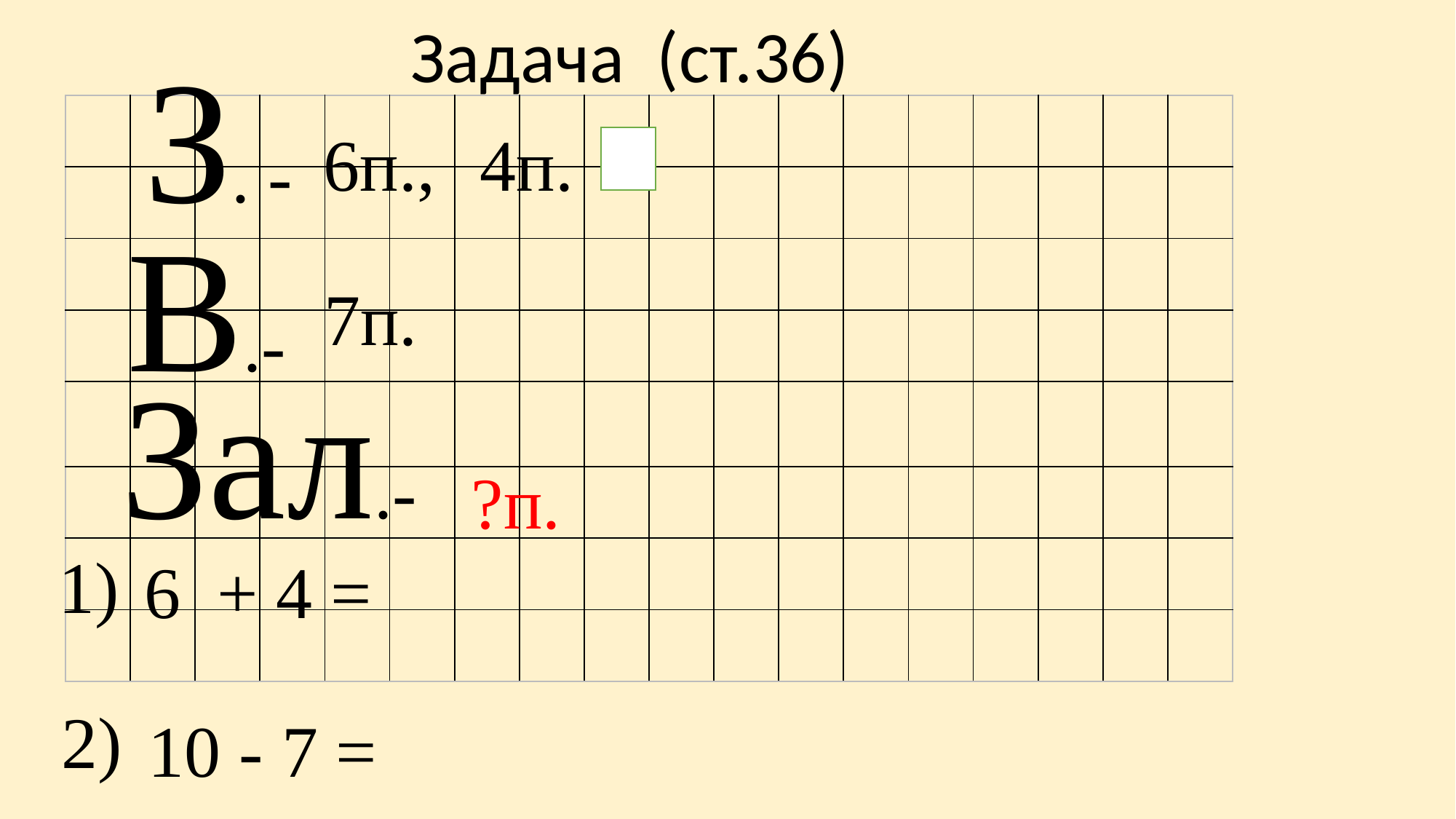

Задача  (ст.36)
 З. -
|  |  |  |  |  |  |  |  |  |  |  |  |  |  |  |  |  |  |
| --- | --- | --- | --- | --- | --- | --- | --- | --- | --- | --- | --- | --- | --- | --- | --- | --- | --- |
|  |  |  |  |  |  |  |  |  |  |  |  |  |  |  |  |  |  |
|  |  |  |  |  |  |  |  |  |  |  |  |  |  |  |  |  |  |
|  |  |  |  |  |  |  |  |  |  |  |  |  |  |  |  |  |  |
|  |  |  |  |  |  |  |  |  |  |  |  |  |  |  |  |  |  |
|  |  |  |  |  |  |  |  |  |  |  |  |  |  |  |  |  |  |
|  |  |  |  |  |  |  |  |  |  |  |  |  |  |  |  |  |  |
|  |  |  |  |  |  |  |  |  |  |  |  |  |  |  |  |  |  |

 6п.,
 4п.

 В.-
7п.
 Зал.-
 ?п.
1)
 6  + 4 =
2)
 10 - 7 =